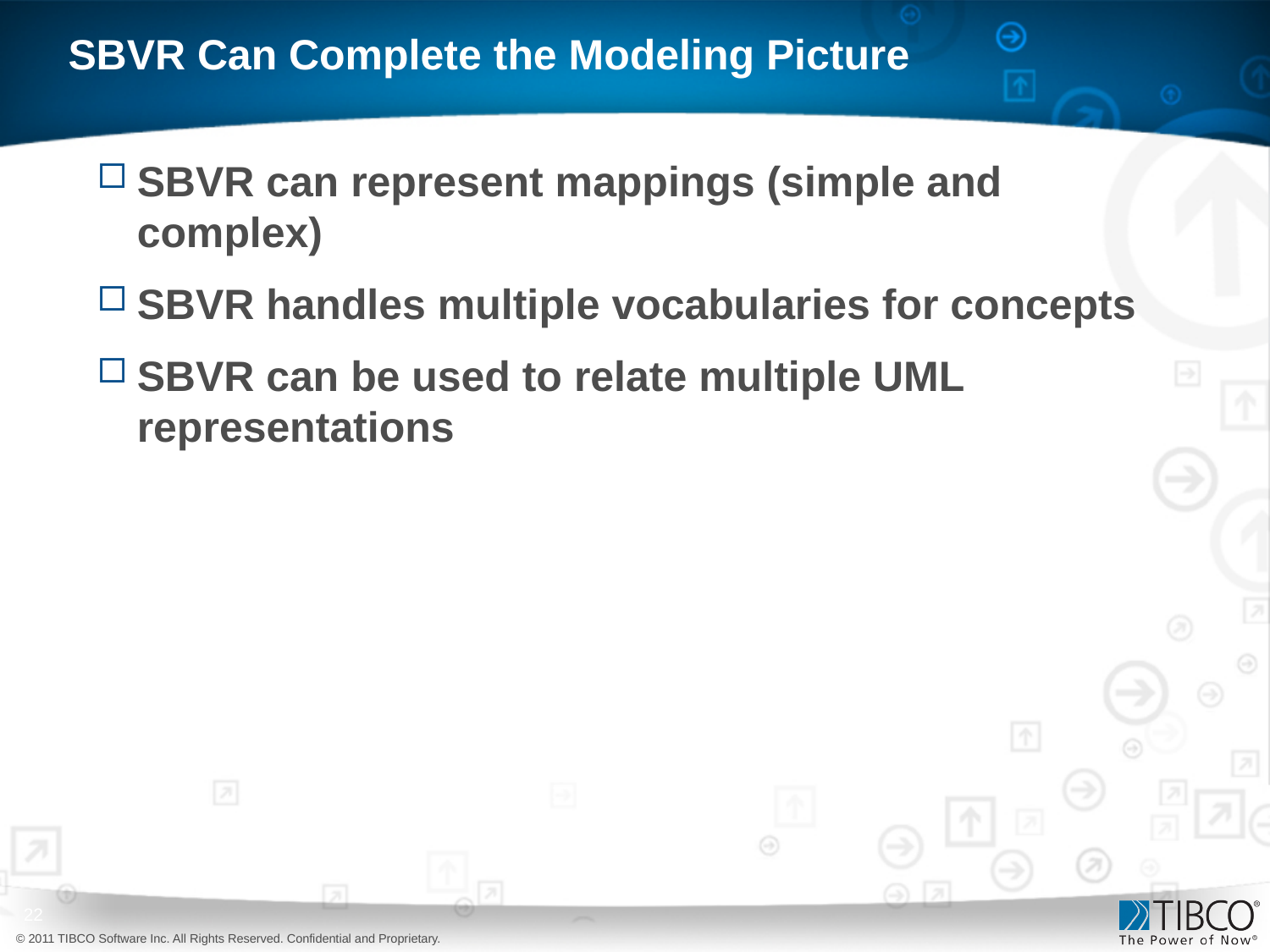

# SBVR Can Complete the Modeling Picture
SBVR can represent mappings (simple and complex)
SBVR handles multiple vocabularies for concepts
SBVR can be used to relate multiple UML representations